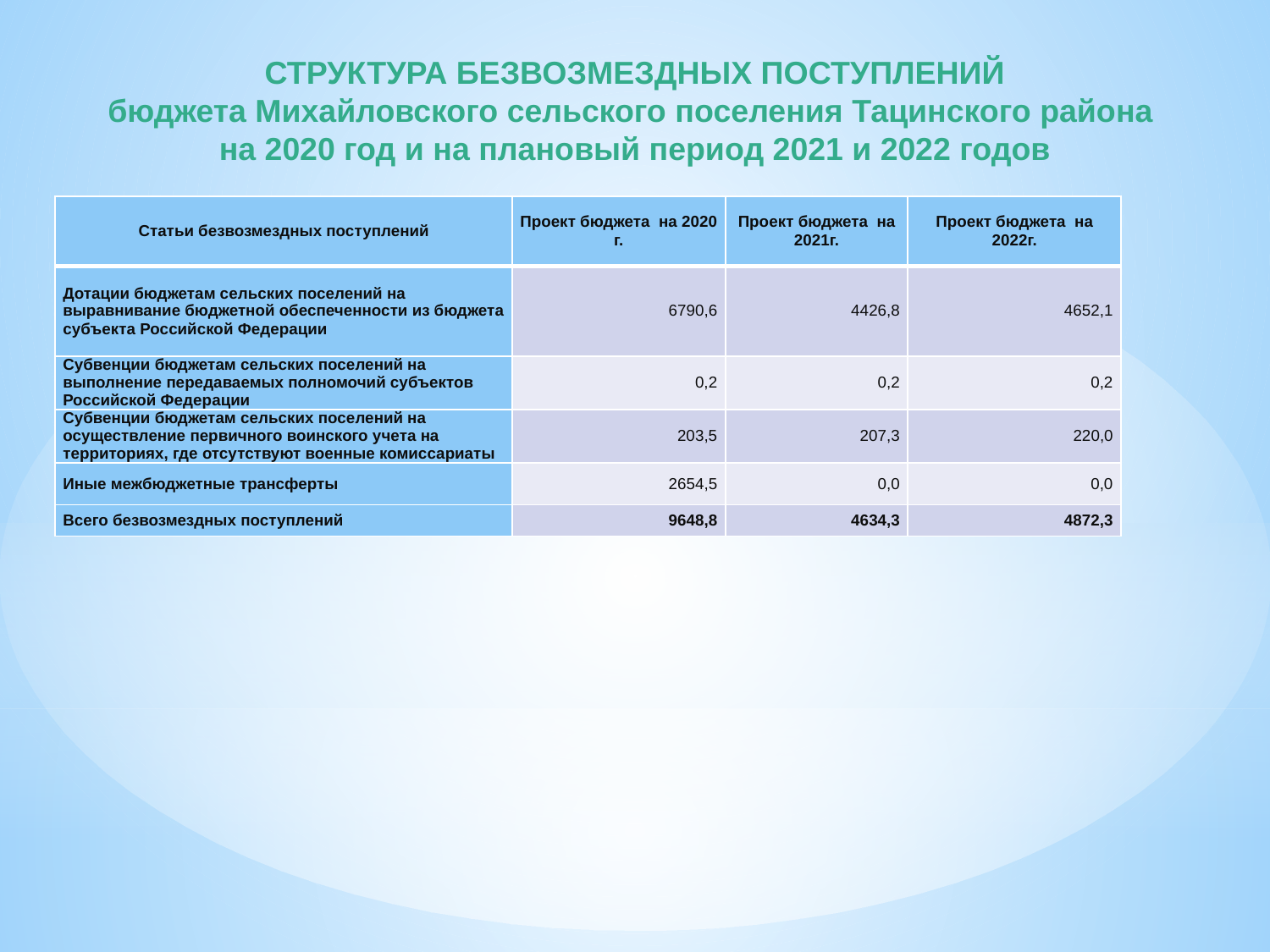

# СТРУКТУРА БЕЗВОЗМЕЗДНЫХ ПОСТУПЛЕНИЙ бюджета Михайловского сельского поселения Тацинского района на 2020 год и на плановый период 2021 и 2022 годов
| Статьи безвозмездных поступлений | Проект бюджета на 2020 г. | Проект бюджета на 2021г. | Проект бюджета на 2022г. |
| --- | --- | --- | --- |
| Дотации бюджетам сельских поселений на выравнивание бюджетной обеспеченности из бюджета субъекта Российской Федерации | 6790,6 | 4426,8 | 4652,1 |
| Субвенции бюджетам сельских поселений на выполнение передаваемых полномочий субъектов Российской Федерации | 0,2 | 0,2 | 0,2 |
| Субвенции бюджетам сельских поселений на осуществление первичного воинского учета на территориях, где отсутствуют военные комиссариаты | 203,5 | 207,3 | 220,0 |
| Иные межбюджетные трансферты | 2654,5 | 0,0 | 0,0 |
| Всего безвозмездных поступлений | 9648,8 | 4634,3 | 4872,3 |